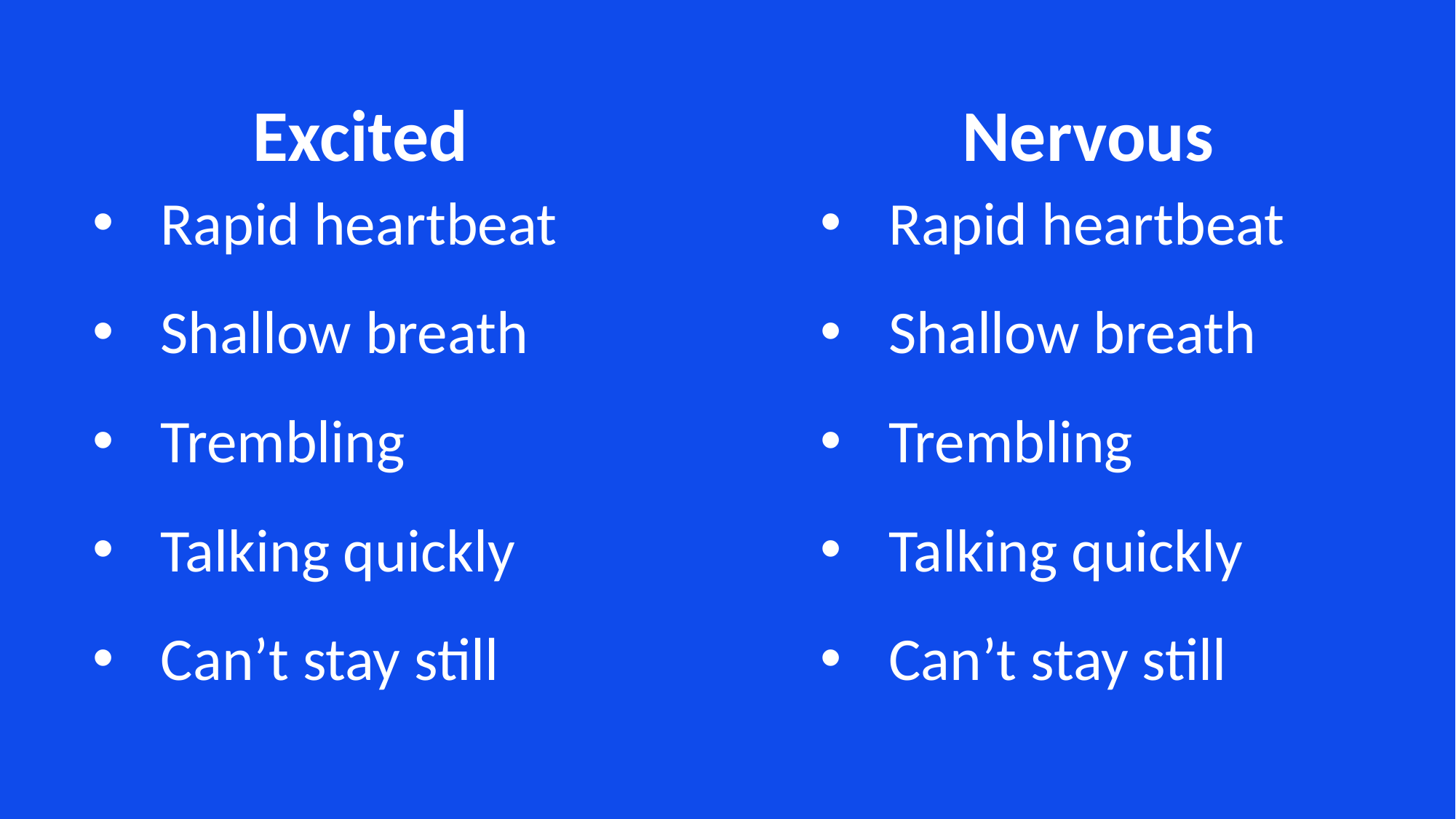

Excited
Rapid heartbeat

Shallow breath

Trembling

Talking quickly

Can’t stay still

Nervous
Rapid heartbeat

Shallow breath

Trembling

Talking quickly

Can’t stay still